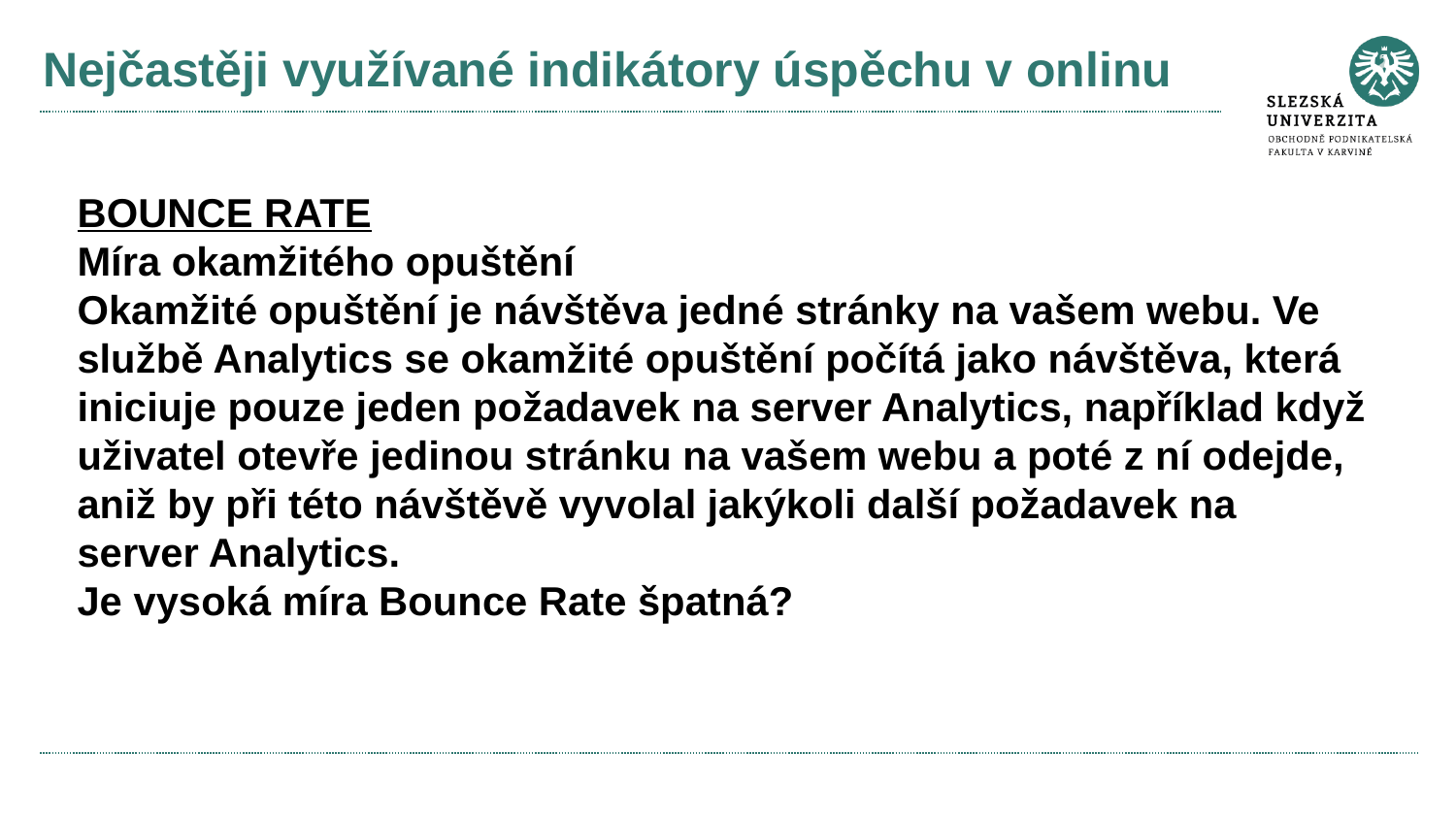

# Nejčastěji využívané indikátory úspěchu v onlinu
BOUNCE RATE
Míra okamžitého opuštění
Okamžité opuštění je návštěva jedné stránky na vašem webu. Ve službě Analytics se okamžité opuštění počítá jako návštěva, která iniciuje pouze jeden požadavek na server Analytics, například když uživatel otevře jedinou stránku na vašem webu a poté z ní odejde, aniž by při této návštěvě vyvolal jakýkoli další požadavek na server Analytics.
Je vysoká míra Bounce Rate špatná?